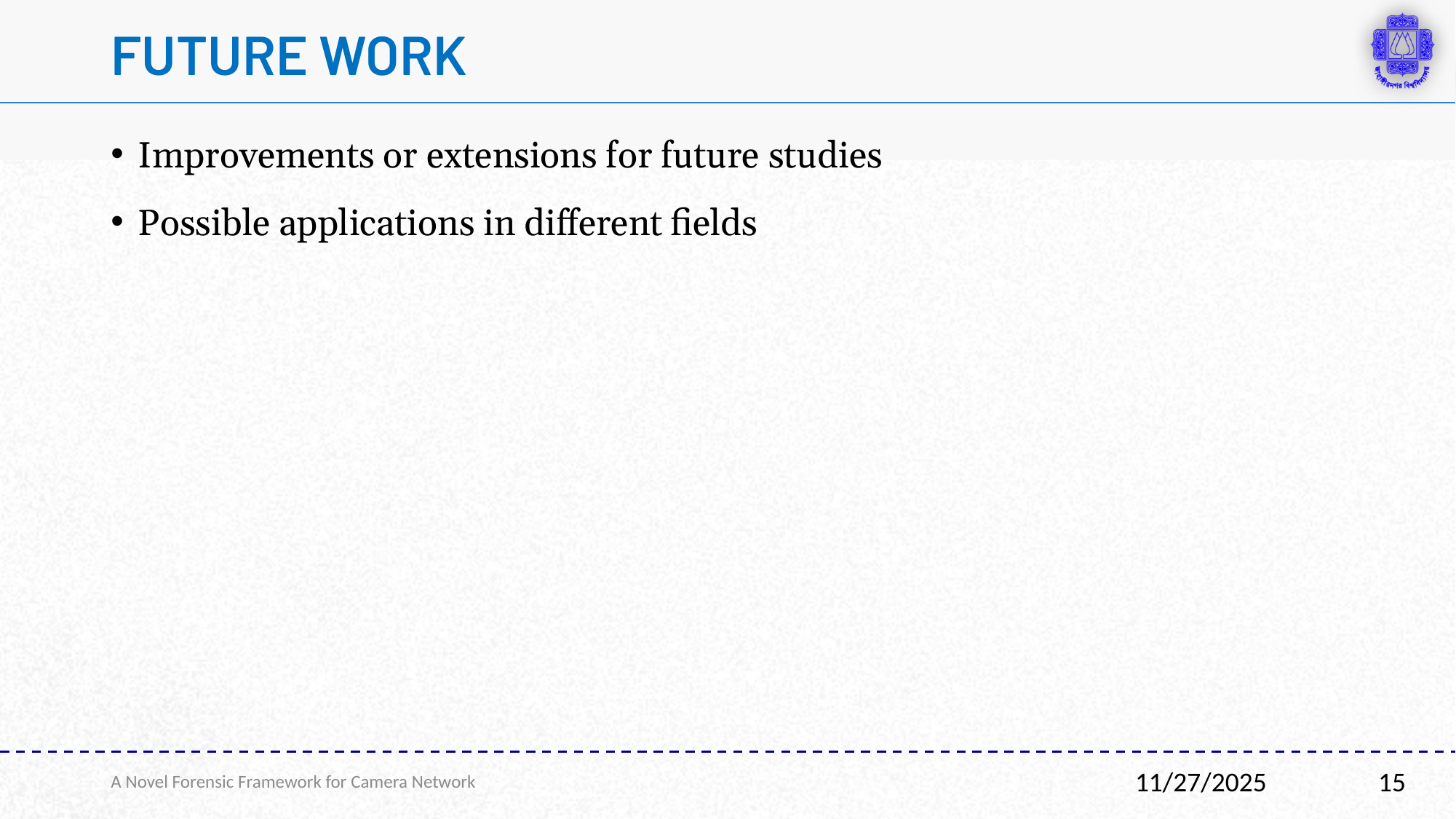

# Future Work
Improvements or extensions for future studies
Possible applications in different fields
A Novel Forensic Framework for Camera Network
15